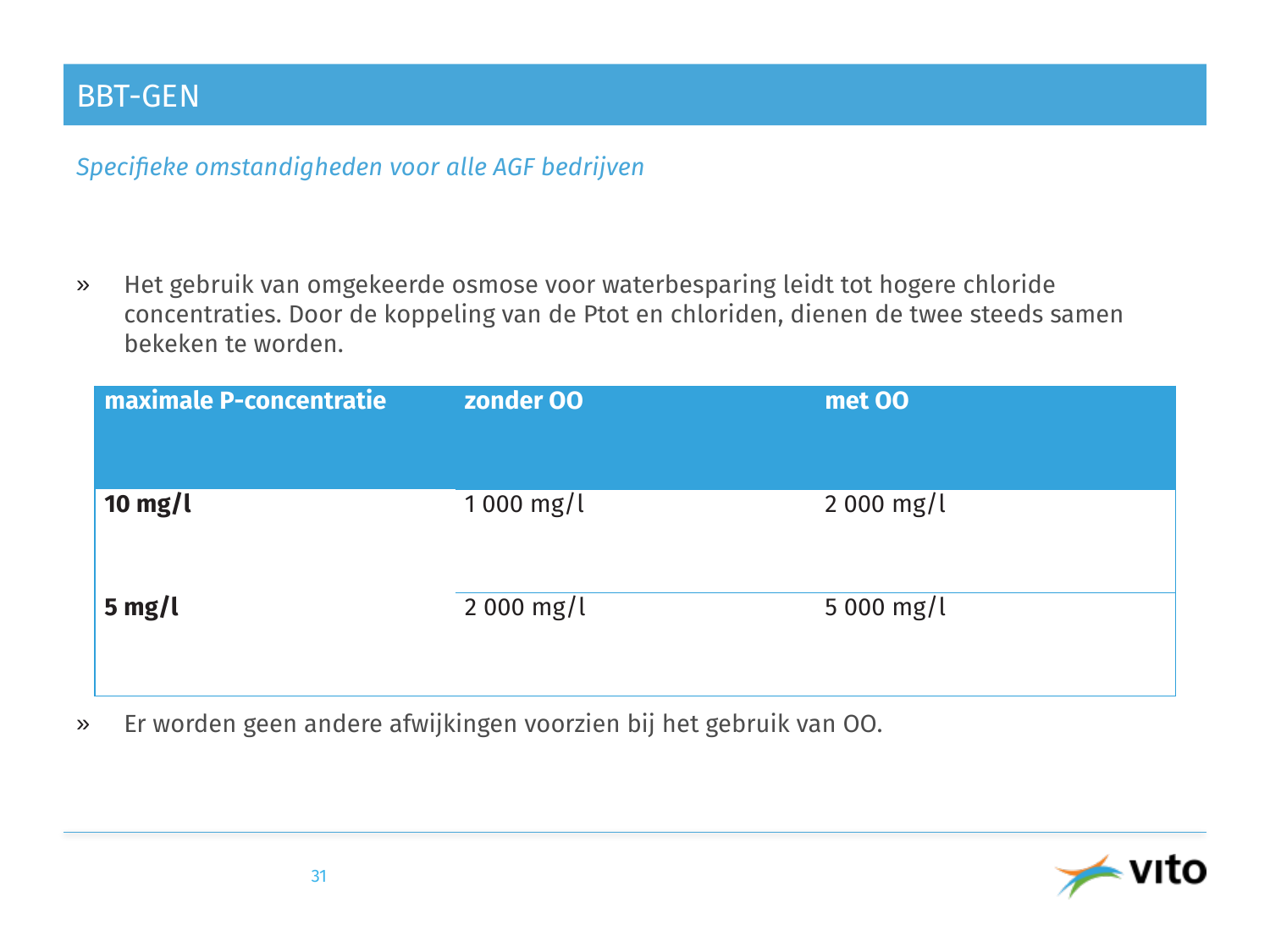

# BBT-GEN
Specifieke omstandigheden voor alle AGF bedrijven
Het gebruik van omgekeerde osmose voor waterbesparing leidt tot hogere chloride concentraties. Door de koppeling van de Ptot en chloriden, dienen de twee steeds samen bekeken te worden.

Er worden geen andere afwijkingen voorzien bij het gebruik van OO.

| maximale P-concentratie | zonder OO | met OO |
| --- | --- | --- |
| 10 mg/l | 1 000 mg/l | 2 000 mg/l |
| 5 mg/l | 2 000 mg/l | 5 000 mg/l |

31